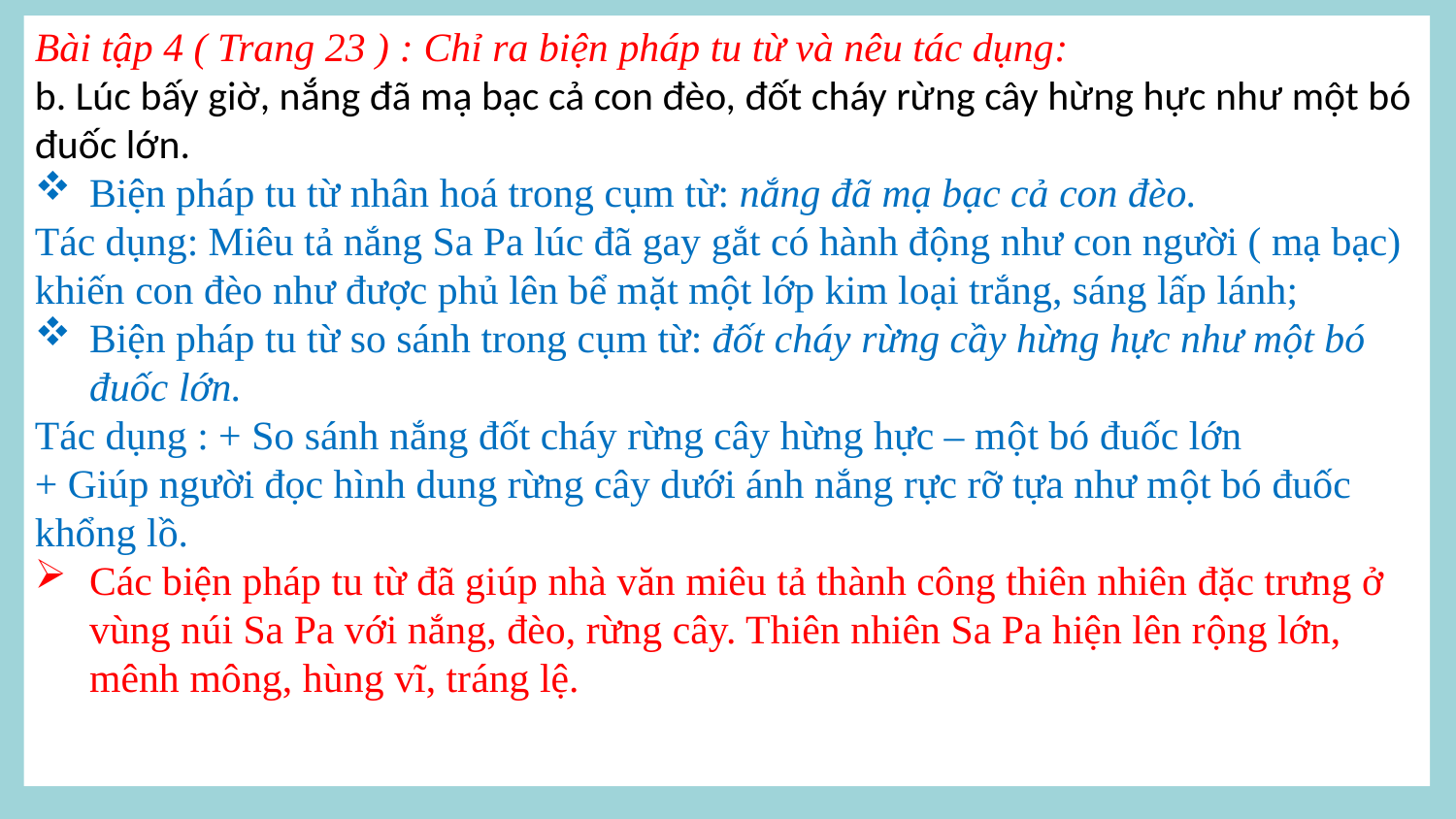

Bài tập 4 ( Trang 23 ) : Chỉ ra biện pháp tu từ và nêu tác dụng:
b. Lúc bấy giờ, nắng đã mạ bạc cả con đèo, đốt cháy rừng cây hừng hực như một bó đuốc lớn.
Biện pháp tu từ nhân hoá trong cụm từ: nắng đã mạ bạc cả con đèo.
Tác dụng: Miêu tả nắng Sa Pa lúc đã gay gắt có hành động như con người ( mạ bạc) khiến con đèo như được phủ lên bể mặt một lớp kim loại trắng, sáng lấp lánh;
Biện pháp tu từ so sánh trong cụm từ: đốt cháy rừng cầy hừng hực như một bó đuốc lớn.
Tác dụng : + So sánh nắng đốt cháy rừng cây hừng hực – một bó đuốc lớn
+ Giúp người đọc hình dung rừng cây dưới ánh nắng rực rỡ tựa như một bó đuốc khổng lồ.
Các biện pháp tu từ đã giúp nhà văn miêu tả thành công thiên nhiên đặc trưng ở vùng núi Sa Pa với nắng, đèo, rừng cây. Thiên nhiên Sa Pa hiện lên rộng lớn, mênh mông, hùng vĩ, tráng lệ.